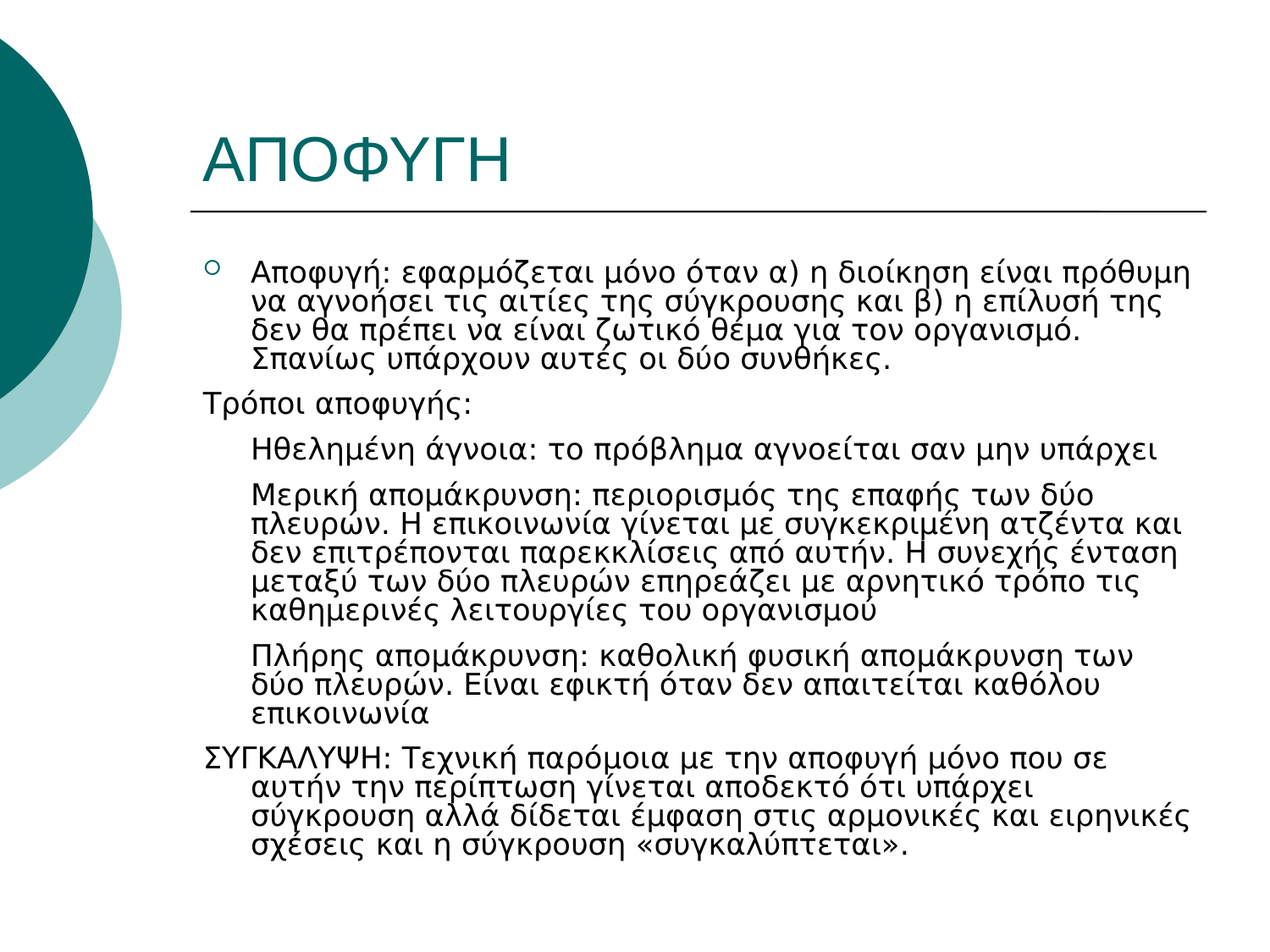

# ΑΠΟΦΥΓΗ
Αποφυγή: εφαρμόζεται μόνο όταν α) η διοίκηση είναι πρόθυμη να αγνοήσει τις αιτίες της σύγκρουσης και β) η επίλυσή της δεν θα πρέπει να είναι ζωτικό θέμα για τον οργανισμό. Σπανίως υπάρχουν αυτές οι δύο συνθήκες.
Τρόποι αποφυγής:
	Ηθελημένη άγνοια: το πρόβλημα αγνοείται σαν μην υπάρχει
	Μερική απομάκρυνση: περιορισμός της επαφής των δύο πλευρών. Η επικοινωνία γίνεται με συγκεκριμένη ατζέντα και δεν επιτρέπονται παρεκκλίσεις από αυτήν. Η συνεχής ένταση μεταξύ των δύο πλευρών επηρεάζει με αρνητικό τρόπο τις καθημερινές λειτουργίες του οργανισμού
	Πλήρης απομάκρυνση: καθολική φυσική απομάκρυνση των δύο πλευρών. Είναι εφικτή όταν δεν απαιτείται καθόλου επικοινωνία
ΣΥΓΚΑΛΥΨΗ: Τεχνική παρόμοια με την αποφυγή μόνο που σε αυτήν την περίπτωση γίνεται αποδεκτό ότι υπάρχει σύγκρουση αλλά δίδεται έμφαση στις αρμονικές και ειρηνικές σχέσεις και η σύγκρουση «συγκαλύπτεται».